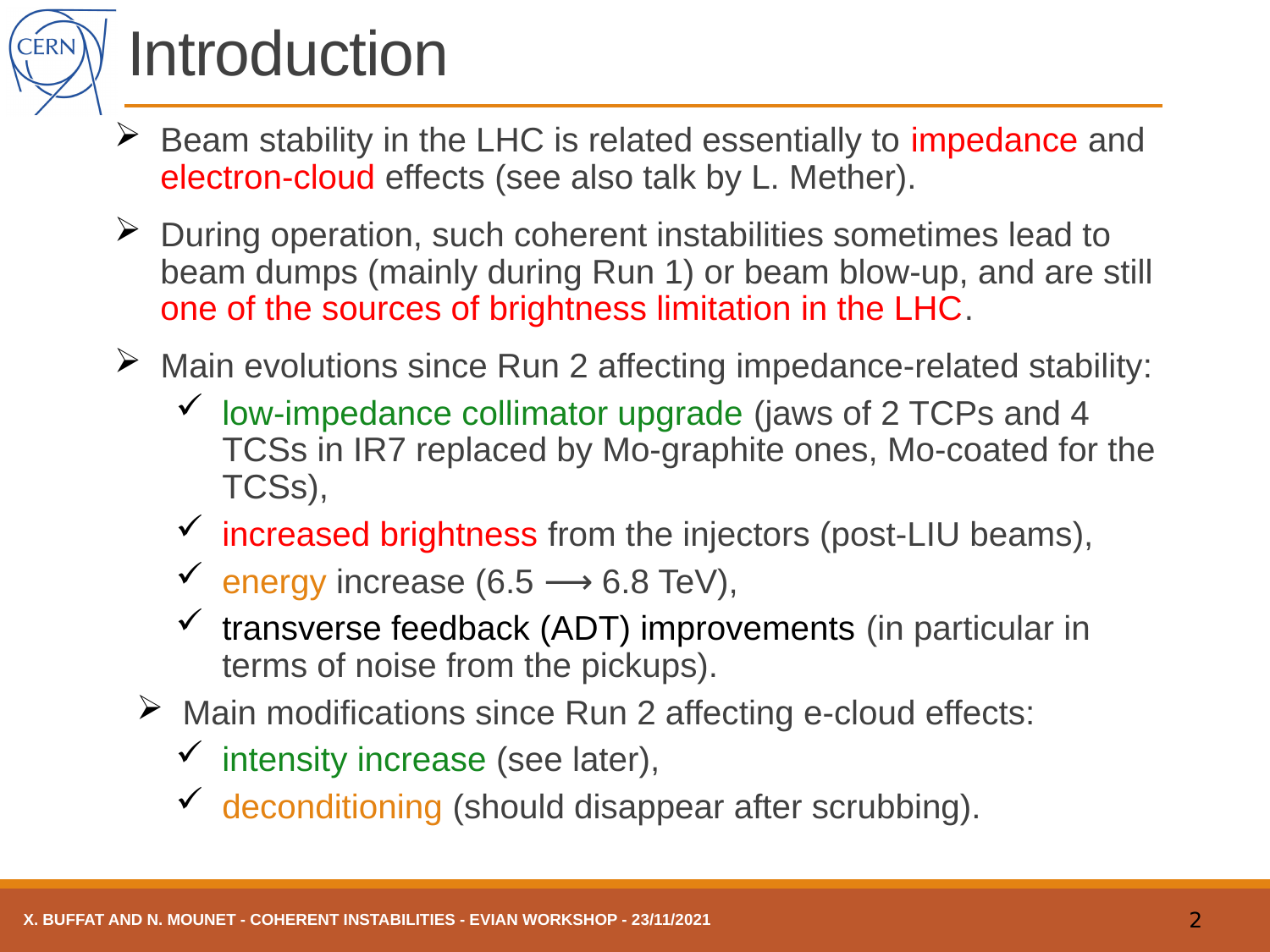

# Introduction
Beam stability in the LHC is related essentially to impedance and electron-cloud effects (see also talk by L. Mether).
During operation, such coherent instabilities sometimes lead to beam dumps (mainly during Run 1) or beam blow-up, and are still one of the sources of brightness limitation in the LHC.
Main evolutions since Run 2 affecting impedance-related stability:
low-impedance collimator upgrade (jaws of 2 TCPs and 4 TCSs in IR7 replaced by Mo-graphite ones, Mo-coated for the TCSs),
increased brightness from the injectors (post-LIU beams),
energy increase (6.5 ⟶ 6.8 TeV),
transverse feedback (ADT) improvements (in particular in terms of noise from the pickups).
Main modifications since Run 2 affecting e-cloud effects:
intensity increase (see later),
deconditioning (should disappear after scrubbing).

X. Buffat and N. Mounet - Coherent Instabilities - Evian workshop - 23/11/2021